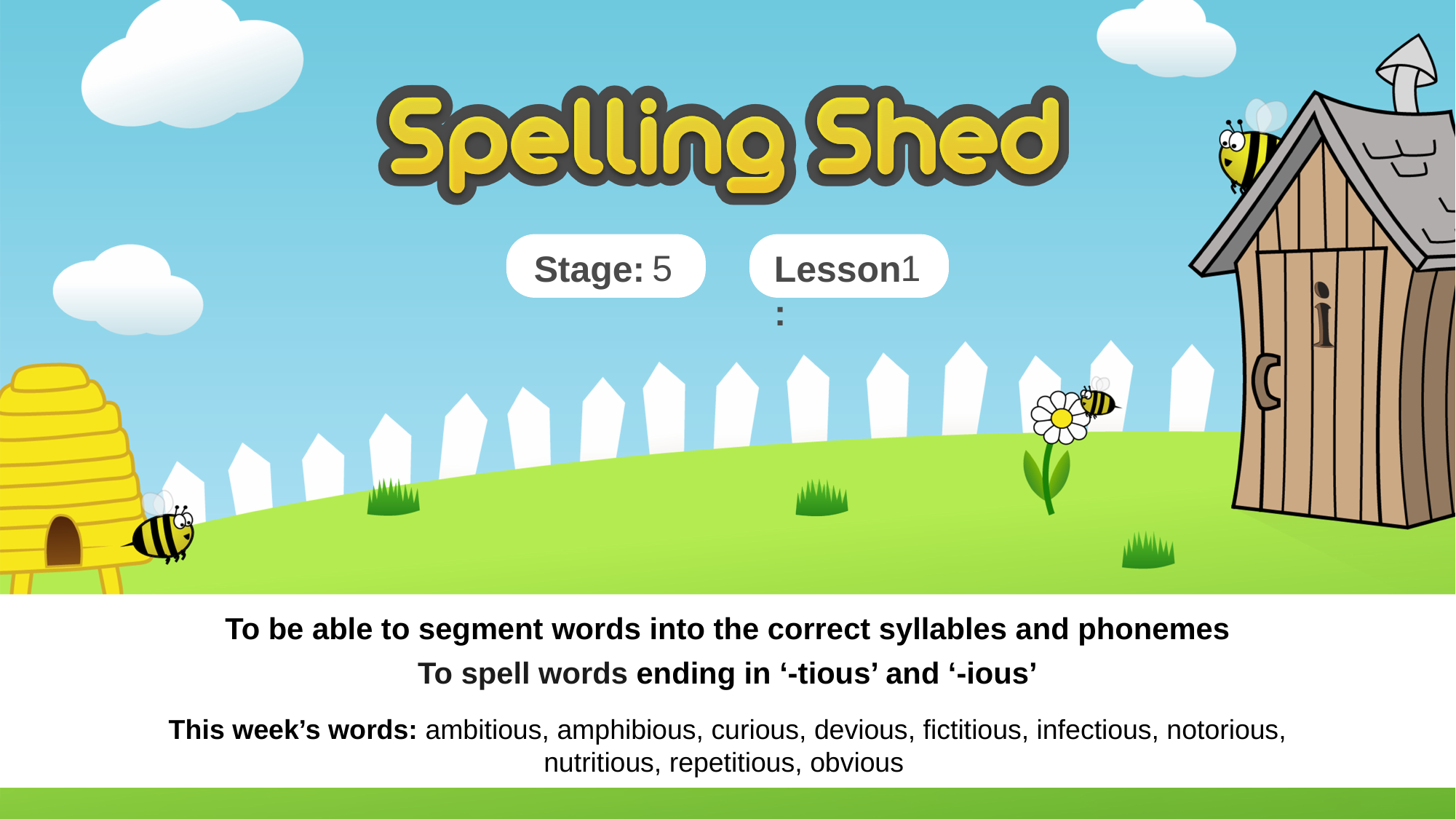

5
1
To be able to segment words into the correct syllables and phonemes
To spell words ending in ‘-tious’ and ‘-ious’
This week’s words: ambitious, amphibious, curious, devious, fictitious, infectious, notorious, nutritious, repetitious, obvious